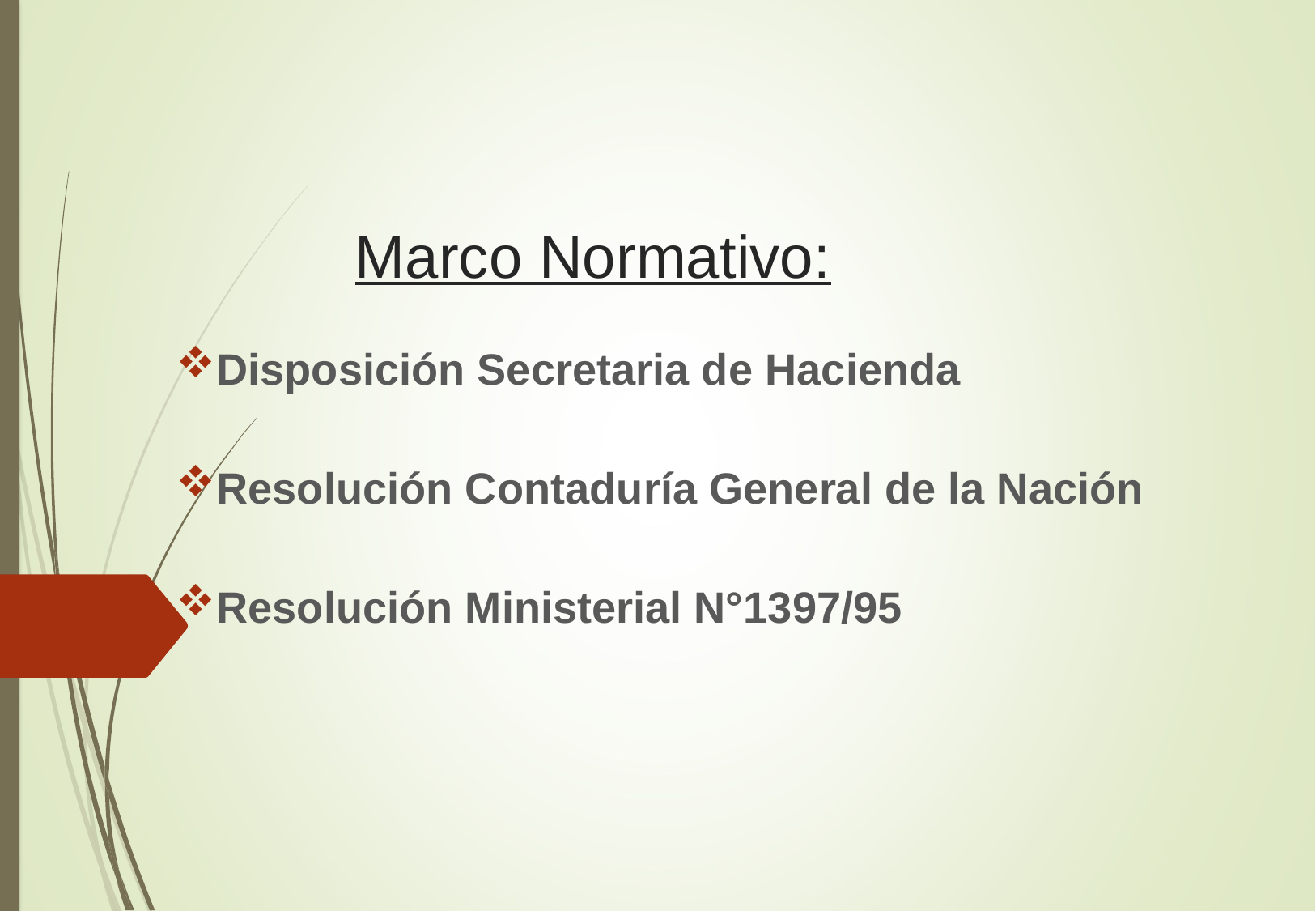

Disposición Secretaria de Hacienda
Resolución Contaduría General de la Nación ​
Resolución Ministerial N°1397/95
# Marco Normativo:​